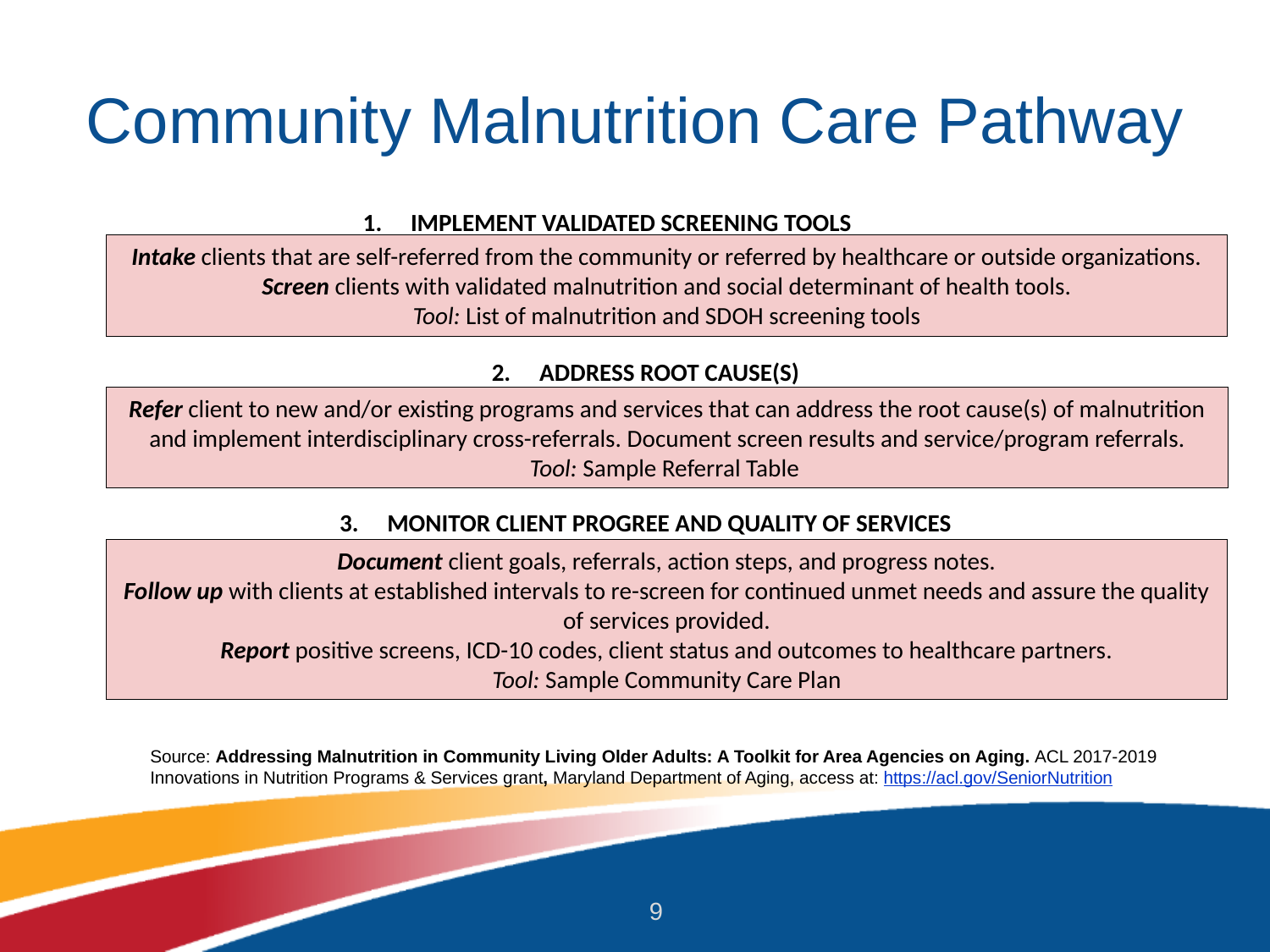

# Community Malnutrition Care Pathway
IMPLEMENT VALIDATED SCREENING TOOLS
Intake clients that are self-referred from the community or referred by healthcare or outside organizations.
Screen clients with validated malnutrition and social determinant of health tools.
Tool: List of malnutrition and SDOH screening tools
ADDRESS ROOT CAUSE(S)
Refer client to new and/or existing programs and services that can address the root cause(s) of malnutrition and implement interdisciplinary cross-referrals. Document screen results and service/program referrals.
Tool: Sample Referral Table
MONITOR CLIENT PROGREE AND QUALITY OF SERVICES
Document client goals, referrals, action steps, and progress notes.
Follow up with clients at established intervals to re-screen for continued unmet needs and assure the quality of services provided.
Report positive screens, ICD-10 codes, client status and outcomes to healthcare partners.
Tool: Sample Community Care Plan
Source: Addressing Malnutrition in Community Living Older Adults: A Toolkit for Area Agencies on Aging. ACL 2017-2019 Innovations in Nutrition Programs & Services grant, Maryland Department of Aging, access at: https://acl.gov/SeniorNutrition